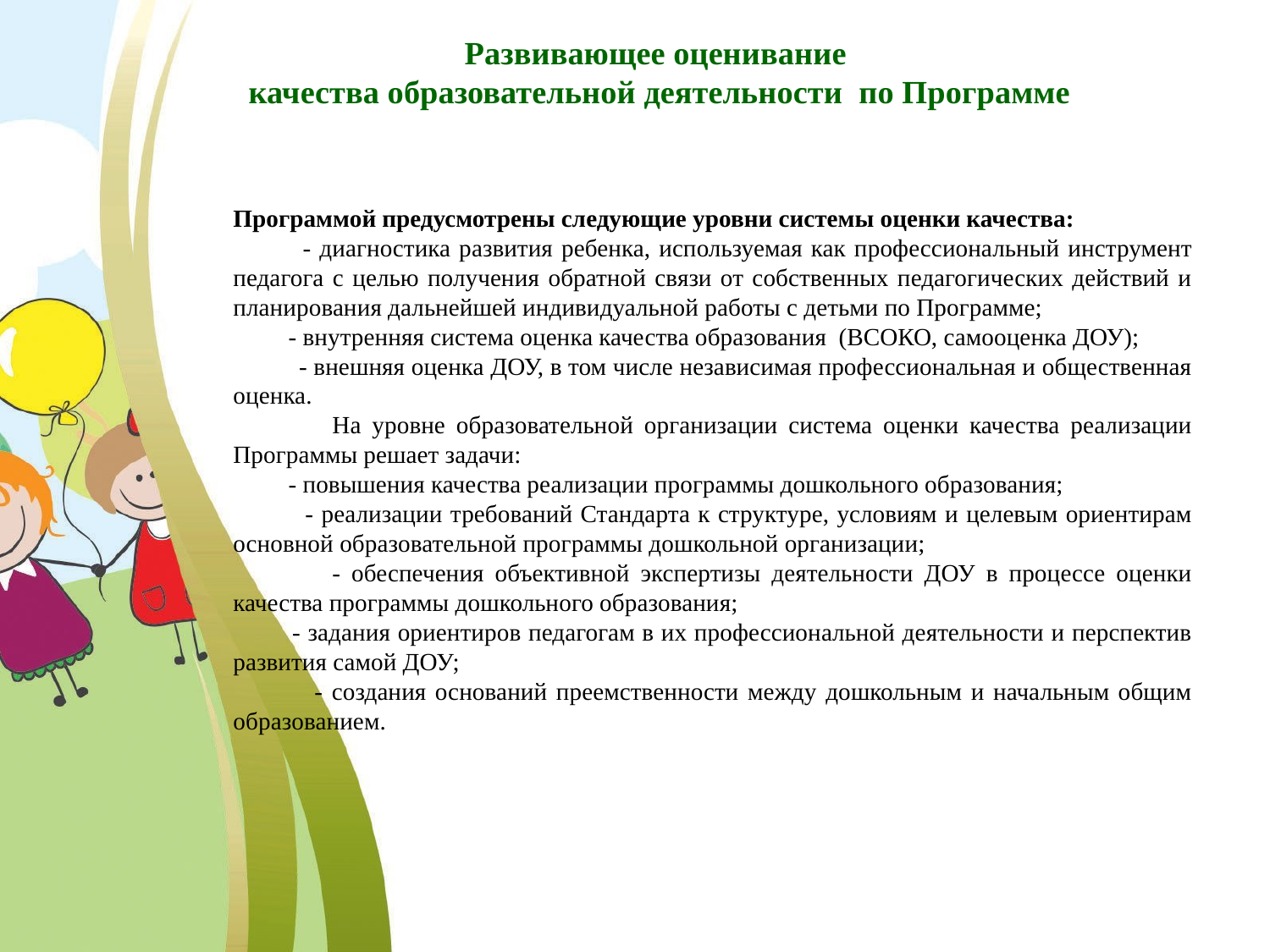

# Развивающее оценивание качества образовательной деятельности  по Программе
Программой предусмотрены следующие уровни системы оценки качества:
        - диагностика развития ребенка, используемая как профессиональный инструмент педагога с целью получения обратной связи от собственных педагогических действий и планирования дальнейшей индивидуальной работы с детьми по Программе;
         - внутренняя система оценка качества образования  (ВСОКО, самооценка ДОУ);
          - внешняя оценка ДОУ, в том числе независимая профессиональная и общественная оценка.
         На уровне образовательной организации система оценки качества реализации Программы решает задачи:
         - повышения качества реализации программы дошкольного образования;
         - реализации требований Стандарта к структуре, условиям и целевым ориентирам основной образовательной программы дошкольной организации;
         - обеспечения объективной экспертизы деятельности ДОУ в процессе оценки качества программы дошкольного образования;
        - задания ориентиров педагогам в их профессиональной деятельности и перспектив развития самой ДОУ;
         - создания оснований преемственности между дошкольным и начальным общим образованием.